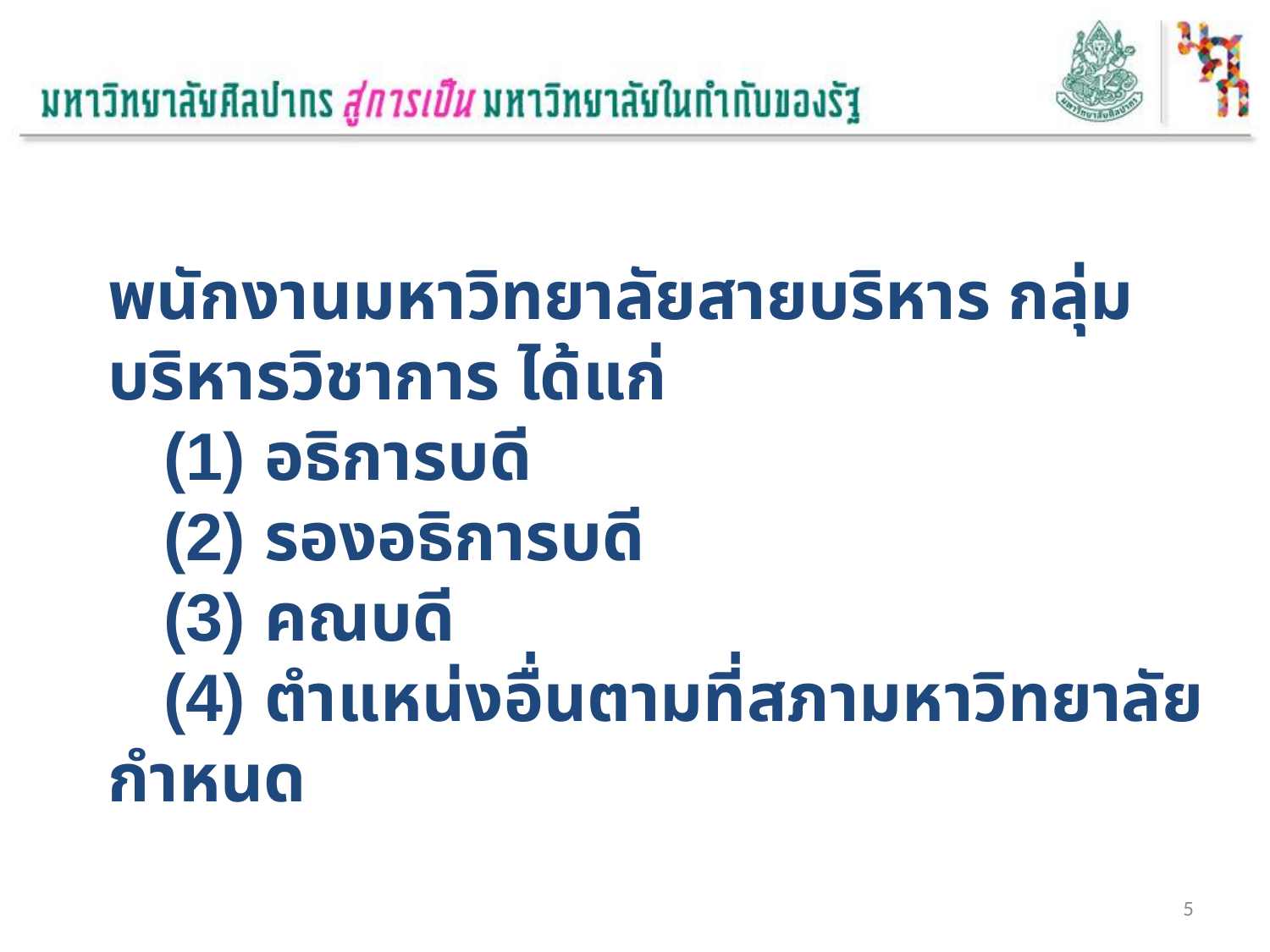

พนักงานมหาวิทยาลัยสายบริหาร กลุ่มบริหารวิชาการ ได้แก่
   (1) อธิการบดี
   (2) รองอธิการบดี
   (3) คณบดี
   (4) ตำแหน่งอื่นตามที่สภามหาวิทยาลัยกำหนด

5